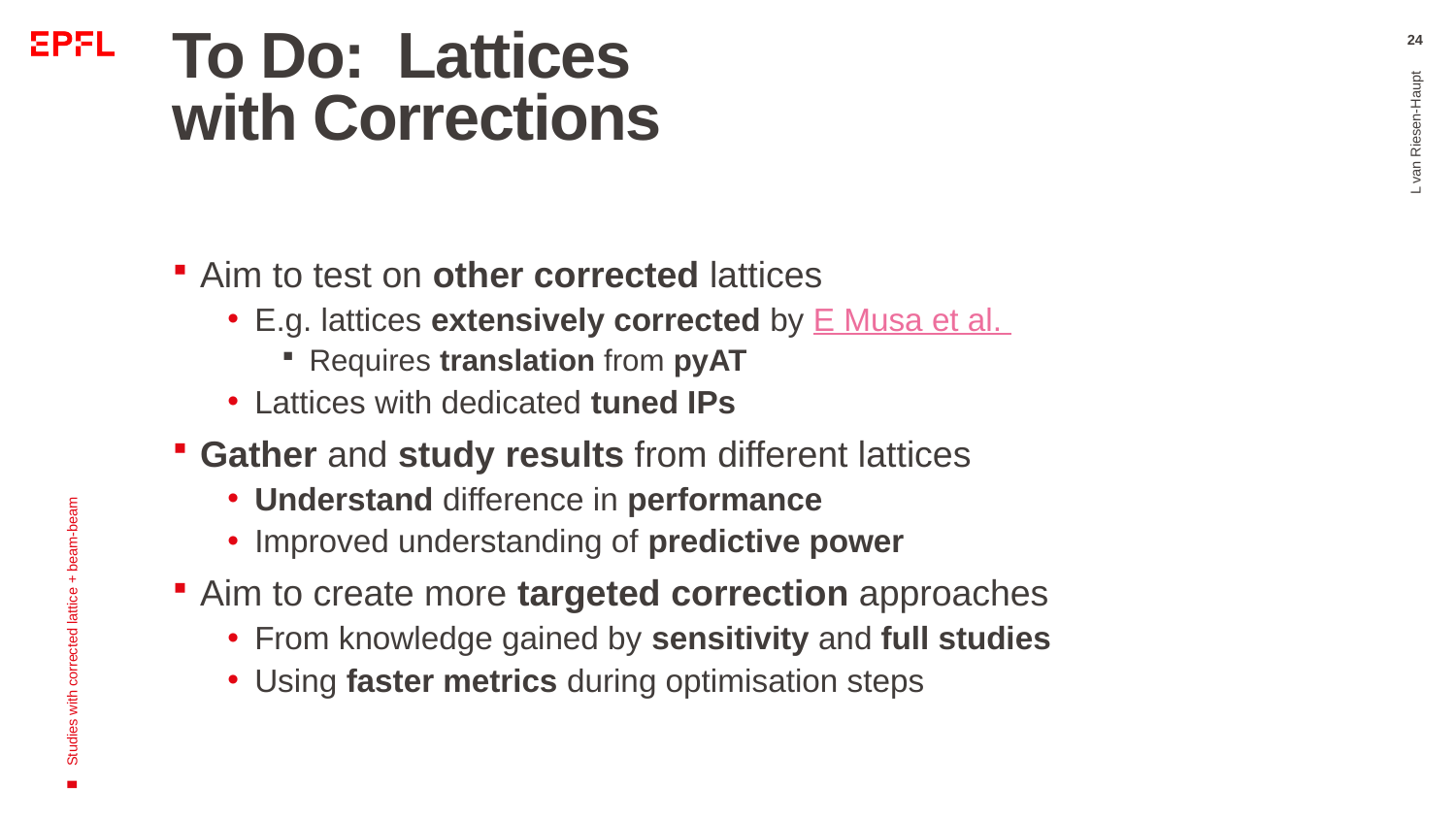

# To Do:  Lattices with Corrections
24
Aim to test on other corrected lattices
E.g. lattices extensively corrected by E Musa et al.
Requires translation from pyAT
Lattices with dedicated tuned IPs
Gather and study results from different lattices
Understand difference in performance
Improved understanding of predictive power
Aim to create more targeted correction approaches
From knowledge gained by sensitivity and full studies
Using faster metrics during optimisation steps

L van Riesen-Haupt
Studies with corrected lattice + beam-beam